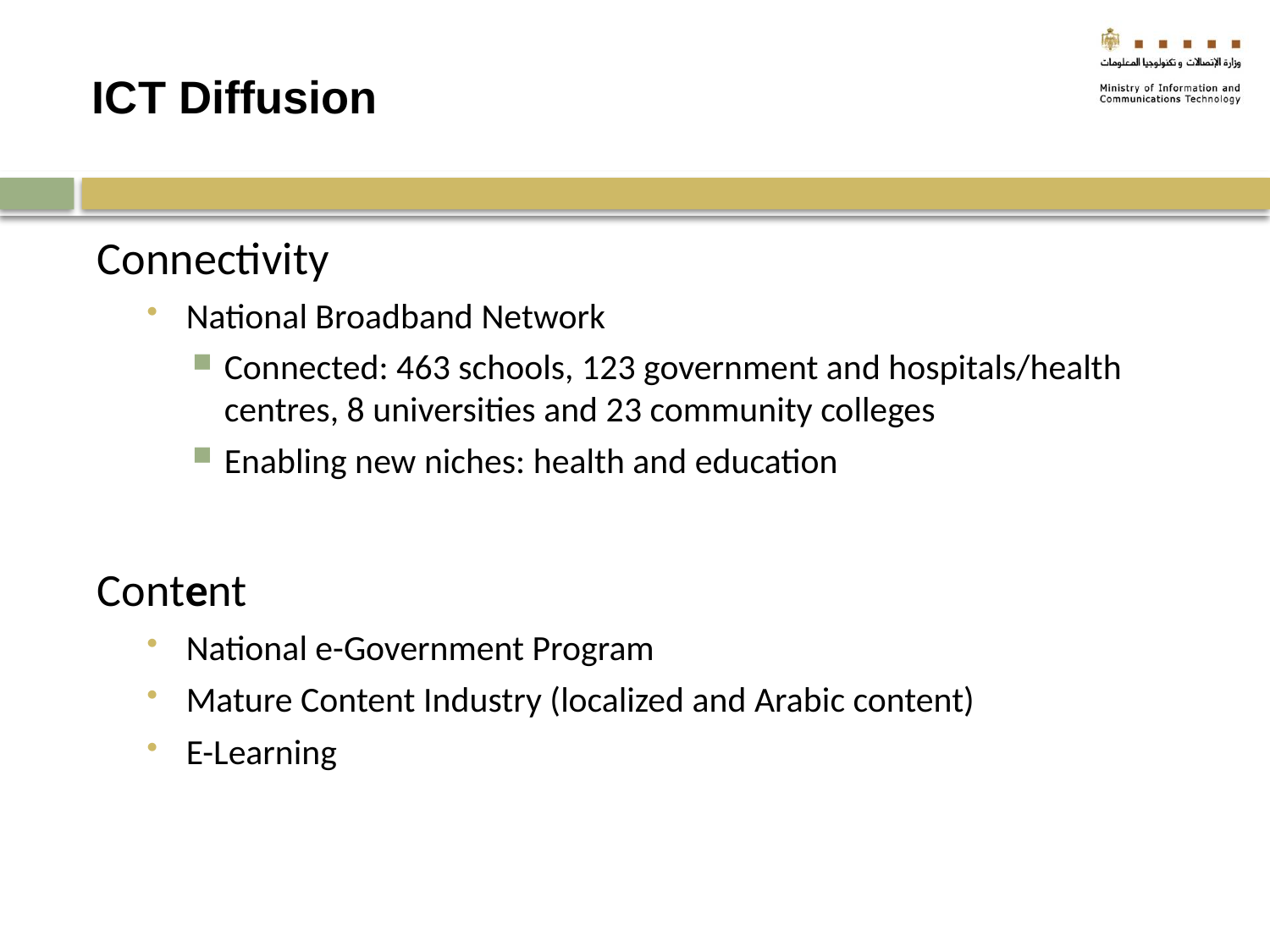

# ICT Diffusion
Connectivity
National Broadband Network
Connected: 463 schools, 123 government and hospitals/health centres, 8 universities and 23 community colleges
Enabling new niches: health and education

Content
National e-Government Program
Mature Content Industry (localized and Arabic content)
E-Learning